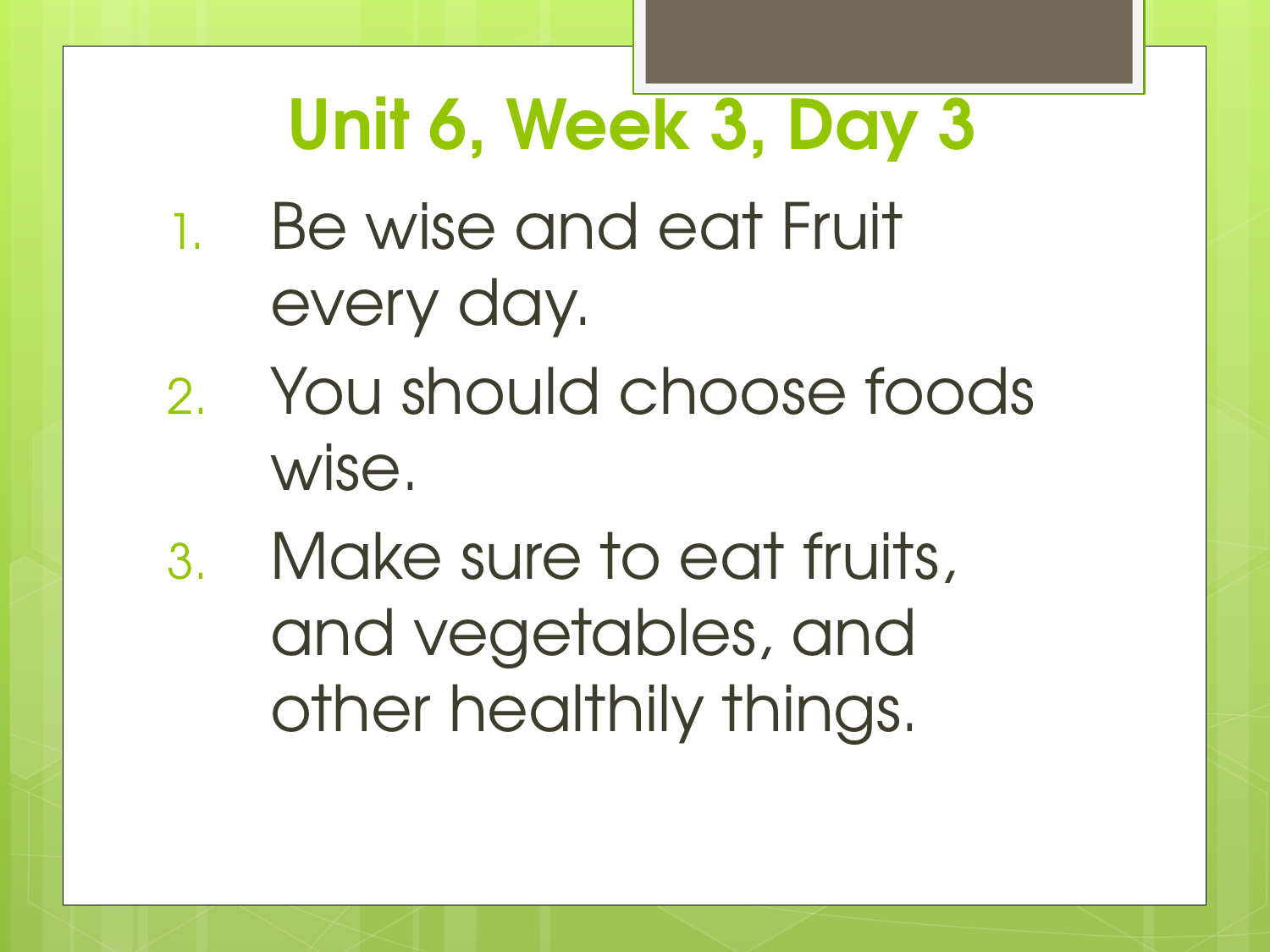

# Unit 6, Week 3, Day 3
Be wise and eat Fruit every day.
You should choose foods wise.
Make sure to eat fruits, and vegetables, and other healthily things.